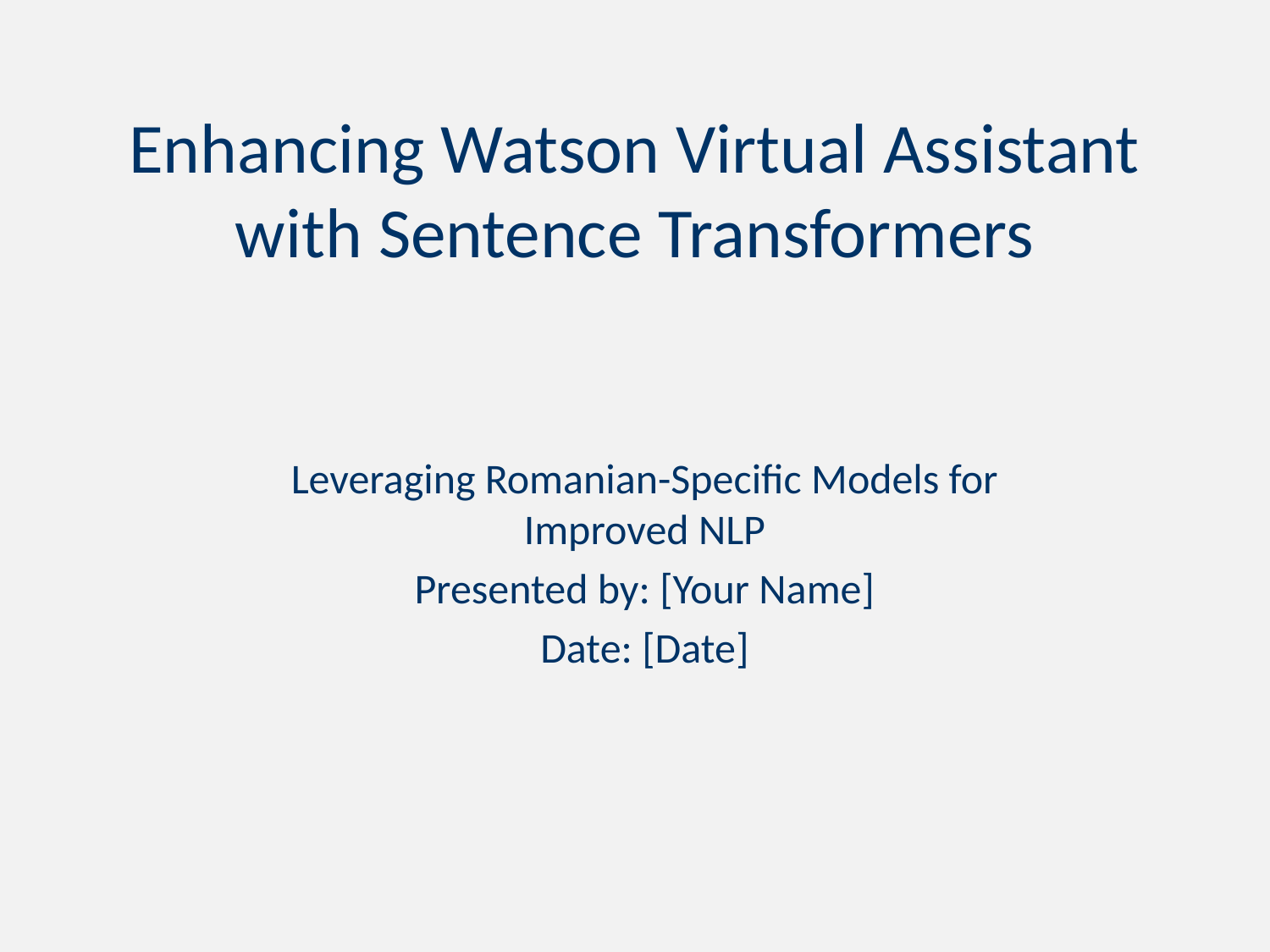

# Enhancing Watson Virtual Assistant with Sentence Transformers
Leveraging Romanian-Specific Models for Improved NLP
Presented by: [Your Name]
Date: [Date]